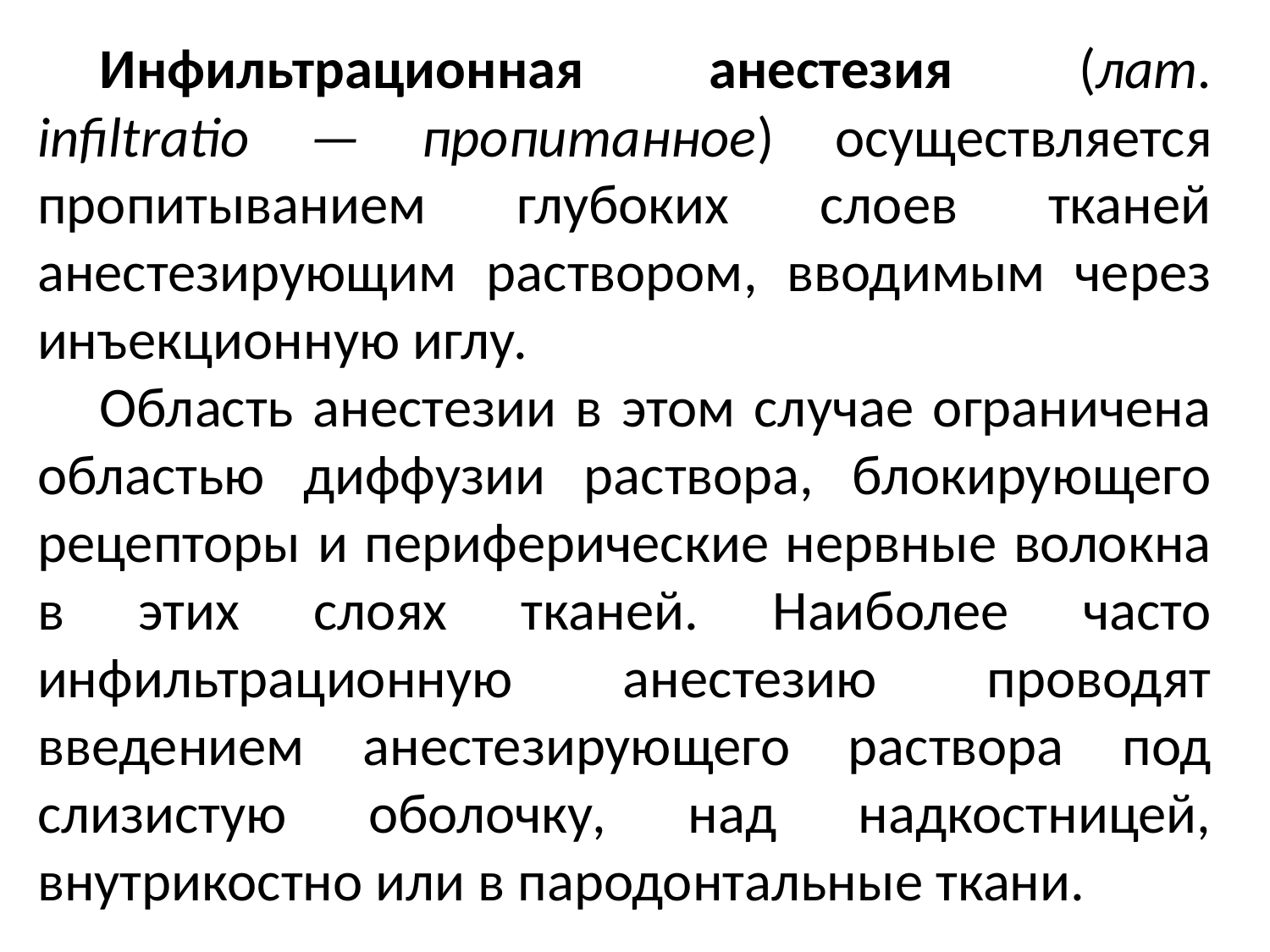

Инфильтрационная анестезия (лат. infiltratio — пропитанное) осуществляется пропитыванием глубоких слоев тканей анестезирующим раствором, вводимым через инъекционную иглу.
Область анестезии в этом случае ограничена областью диффузии раствора, блокирующего рецепторы и периферические нервные волокна в этих слоях тканей. Наиболее часто инфильтрационную анестезию проводят введением анестезирующего раствора под слизистую оболочку, над надкостницей, внутрикостно или в пародонтальные ткани.